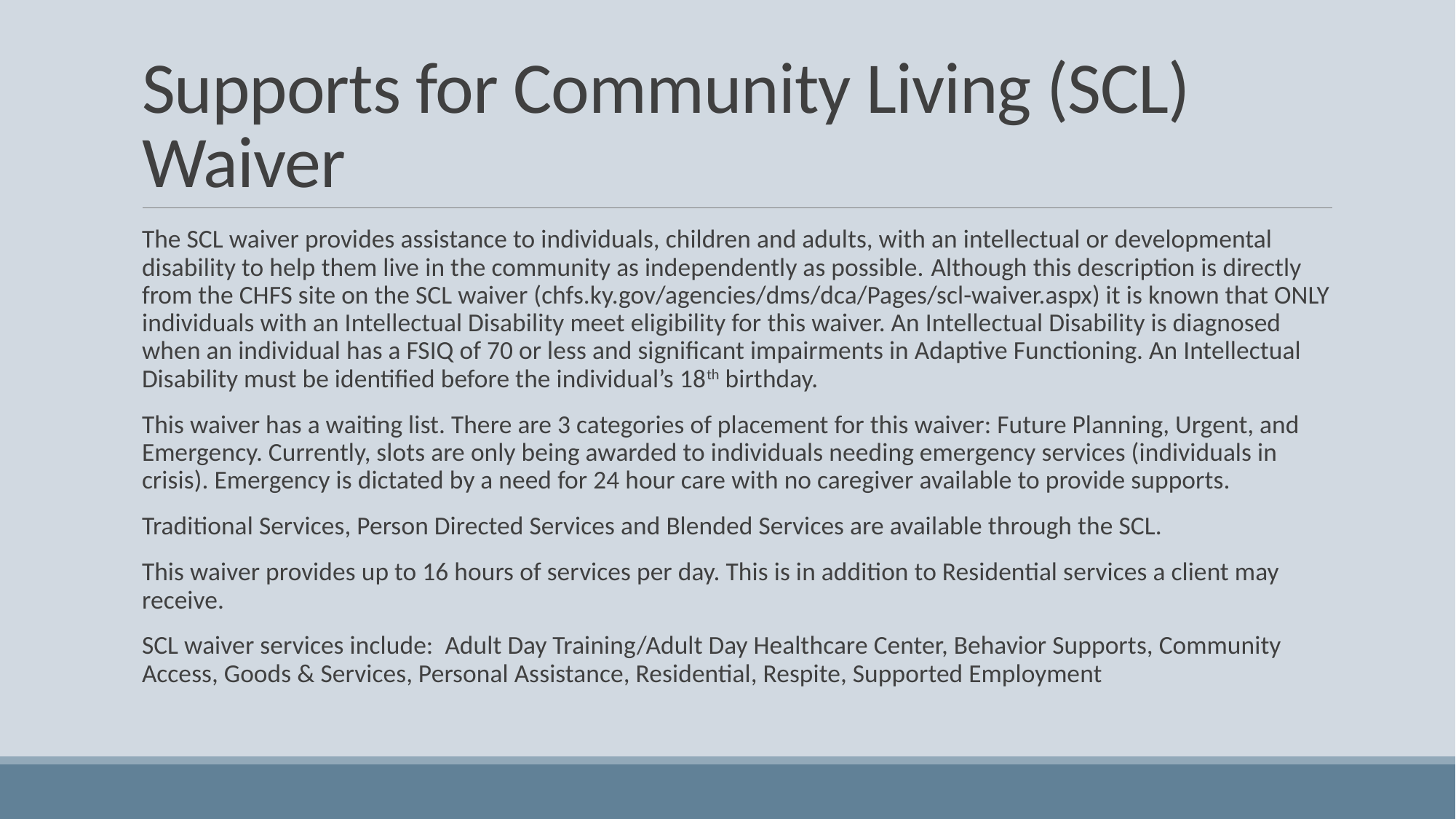

# Supports for Community Living (SCL) Waiver
The SCL waiver provides assistance to individuals, children and adults, with an intellectual or developmental disability to help them live in the community as independently as possible. Although this description is directly from the CHFS site on the SCL waiver (chfs.ky.gov/agencies/dms/dca/Pages/scl-waiver.aspx) it is known that ONLY individuals with an Intellectual Disability meet eligibility for this waiver. An Intellectual Disability is diagnosed when an individual has a FSIQ of 70 or less and significant impairments in Adaptive Functioning. An Intellectual Disability must be identified before the individual’s 18th birthday.
This waiver has a waiting list. There are 3 categories of placement for this waiver: Future Planning, Urgent, and Emergency. Currently, slots are only being awarded to individuals needing emergency services (individuals in crisis). Emergency is dictated by a need for 24 hour care with no caregiver available to provide supports.
Traditional Services, Person Directed Services and Blended Services are available through the SCL.
This waiver provides up to 16 hours of services per day. This is in addition to Residential services a client may receive.
SCL waiver services include:  Adult Day Training/Adult Day Healthcare Center, Behavior Supports, Community Access, Goods & Services, Personal Assistance, Residential, Respite, Supported Employment